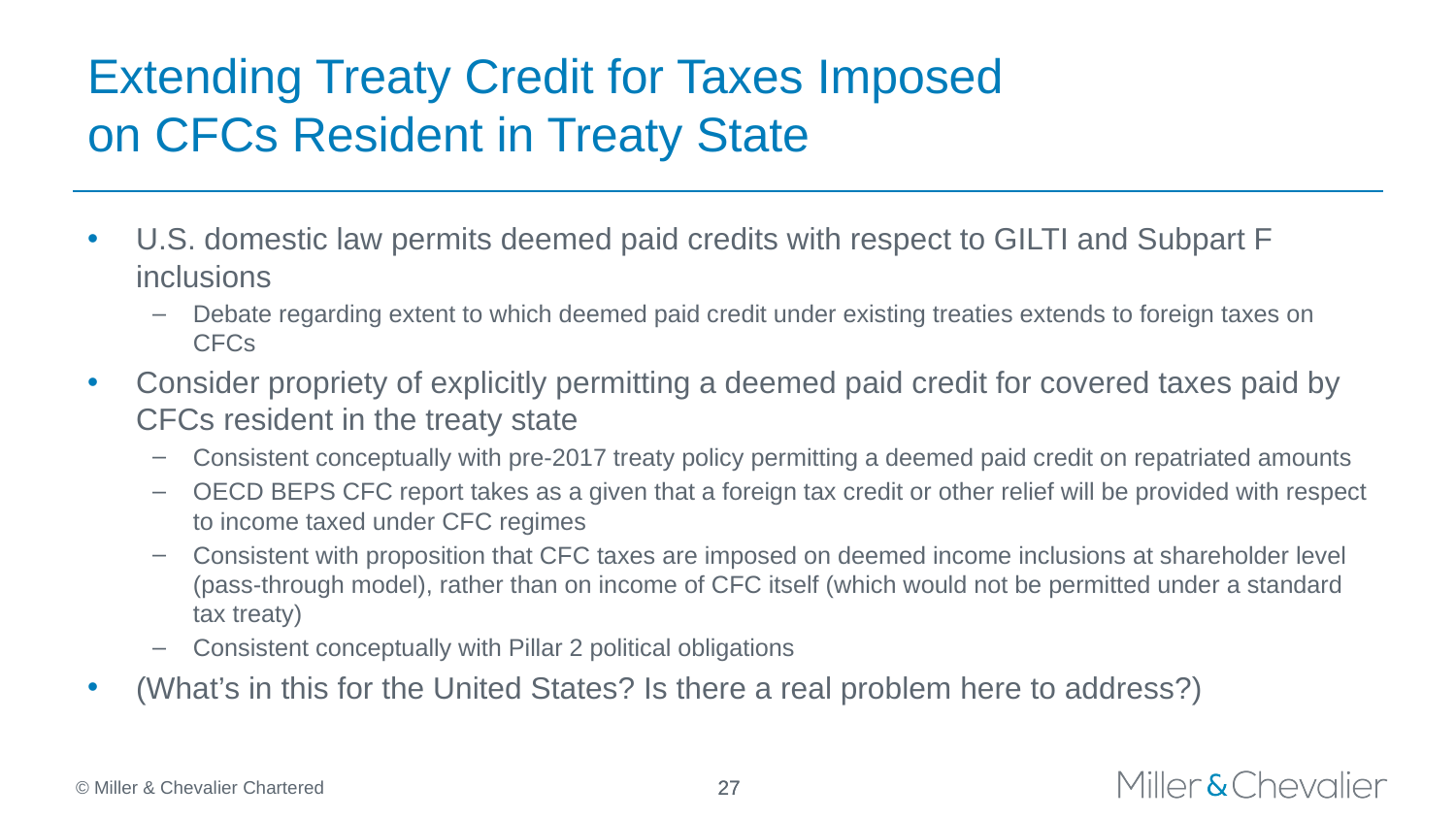

# Extending Treaty Credit for Taxes Imposed on CFCs Resident in Treaty State
U.S. domestic law permits deemed paid credits with respect to GILTI and Subpart F inclusions
Debate regarding extent to which deemed paid credit under existing treaties extends to foreign taxes on CFCs
Consider propriety of explicitly permitting a deemed paid credit for covered taxes paid by CFCs resident in the treaty state
Consistent conceptually with pre-2017 treaty policy permitting a deemed paid credit on repatriated amounts
OECD BEPS CFC report takes as a given that a foreign tax credit or other relief will be provided with respect to income taxed under CFC regimes
Consistent with proposition that CFC taxes are imposed on deemed income inclusions at shareholder level (pass-through model), rather than on income of CFC itself (which would not be permitted under a standard tax treaty)
Consistent conceptually with Pillar 2 political obligations
(What’s in this for the United States? Is there a real problem here to address?)